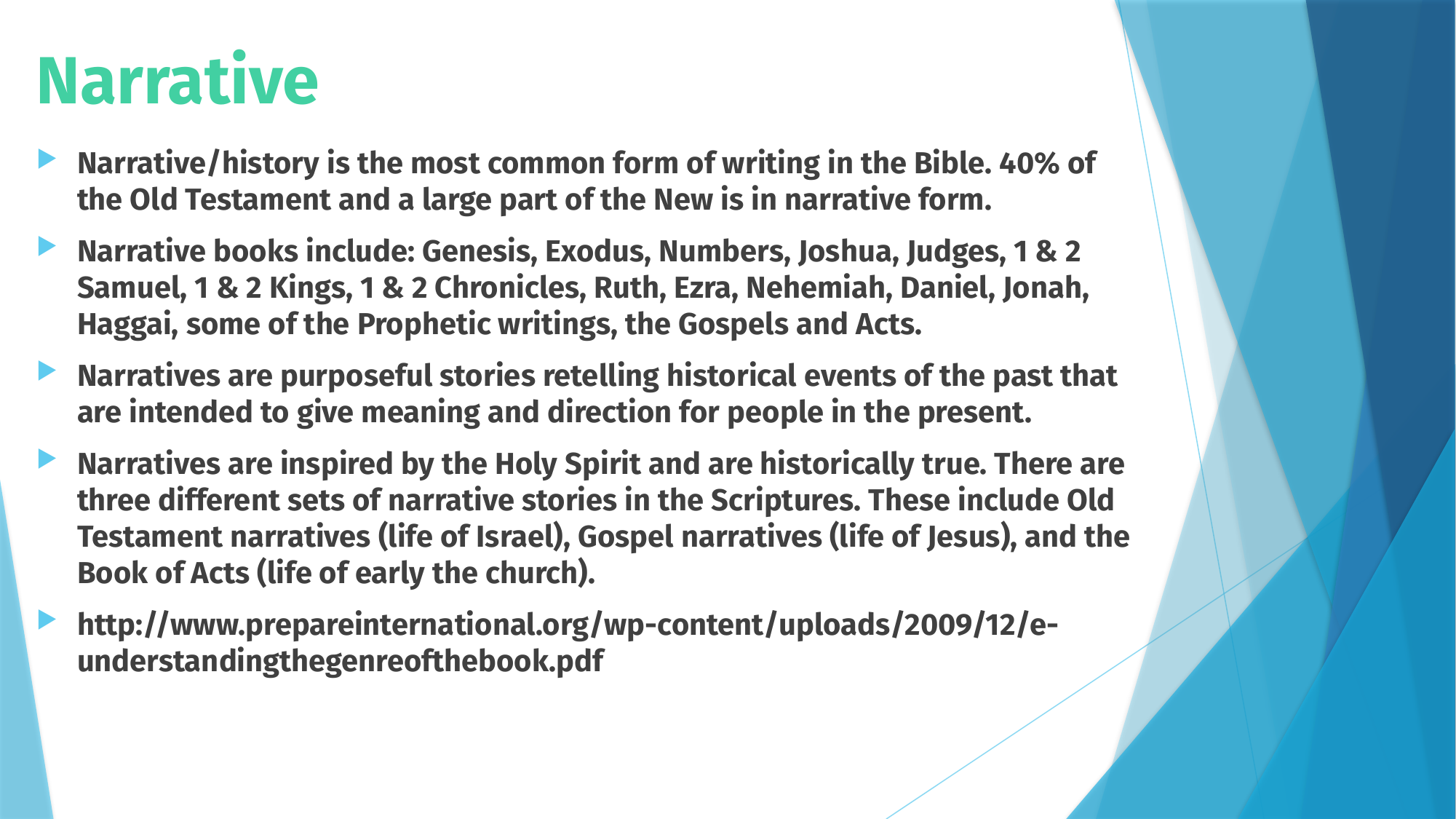

# Narrative
Narrative/history is the most common form of writing in the Bible. 40% of the Old Testament and a large part of the New is in narrative form.
Narrative books include: Genesis, Exodus, Numbers, Joshua, Judges, 1 & 2 Samuel, 1 & 2 Kings, 1 & 2 Chronicles, Ruth, Ezra, Nehemiah, Daniel, Jonah, Haggai, some of the Prophetic writings, the Gospels and Acts.
Narratives are purposeful stories retelling historical events of the past that are intended to give meaning and direction for people in the present.
Narratives are inspired by the Holy Spirit and are historically true. There are three different sets of narrative stories in the Scriptures. These include Old Testament narratives (life of Israel), Gospel narratives (life of Jesus), and the Book of Acts (life of early the church).
http://www.prepareinternational.org/wp-content/uploads/2009/12/e-understandingthegenreofthebook.pdf